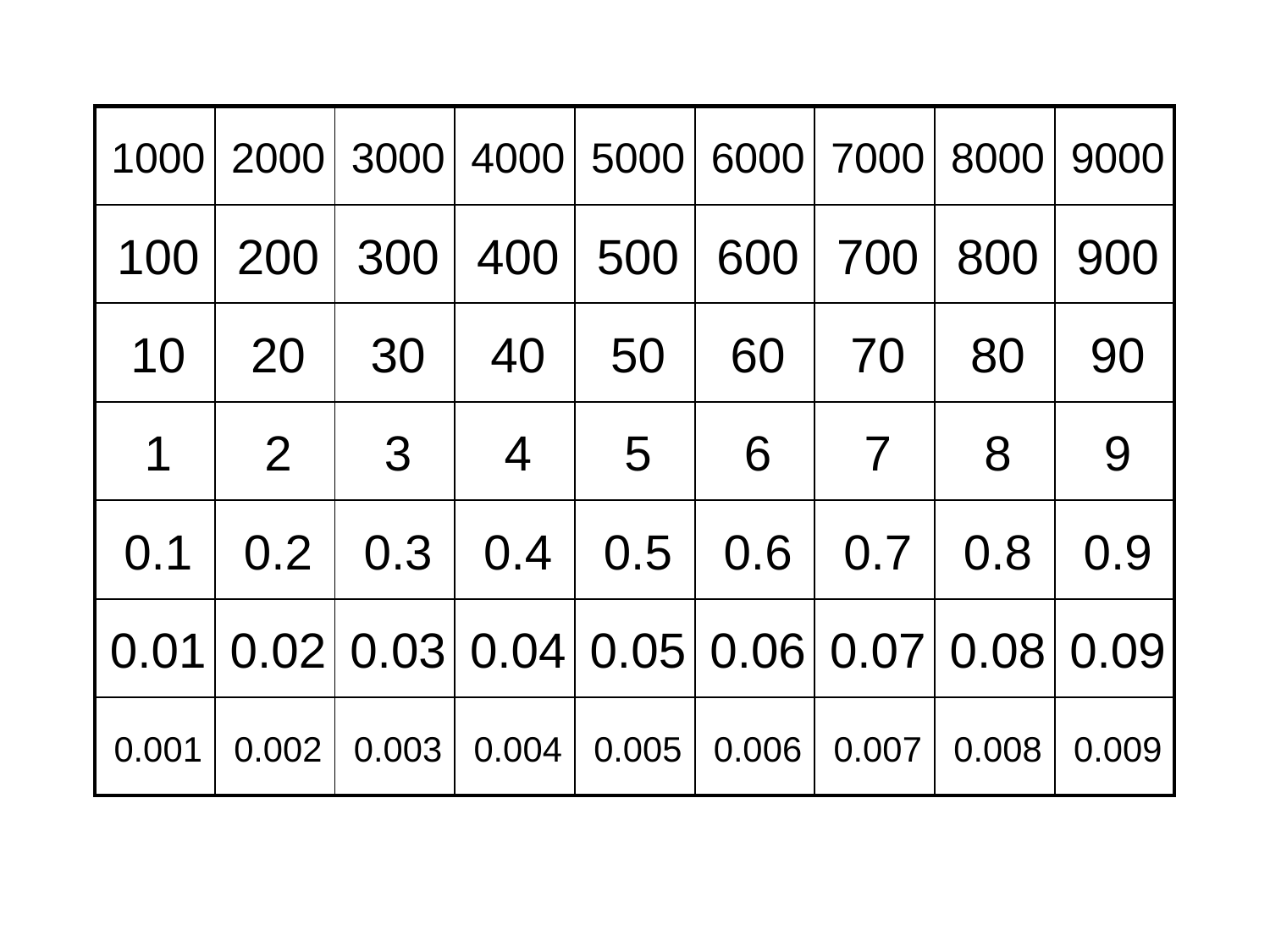

| 1000 | 2000 | 3000 | 4000 | 5000 | 6000 | 7000 | 8000 | 9000 |
| --- | --- | --- | --- | --- | --- | --- | --- | --- |
| 100 | 200 | 300 | 400 | 500 | 600 | 700 | 800 | 900 |
| 10 | 20 | 30 | 40 | 50 | 60 | 70 | 80 | 90 |
| 1 | 2 | 3 | 4 | 5 | 6 | 7 | 8 | 9 |
| 0.1 | 0.2 | 0.3 | 0.4 | 0.5 | 0.6 | 0.7 | 0.8 | 0.9 |
| 0.01 | 0.02 | 0.03 | 0.04 | 0.05 | 0.06 | 0.07 | 0.08 | 0.09 |
| 0.001 | 0.002 | 0.003 | 0.004 | 0.005 | 0.006 | 0.007 | 0.008 | 0.009 |